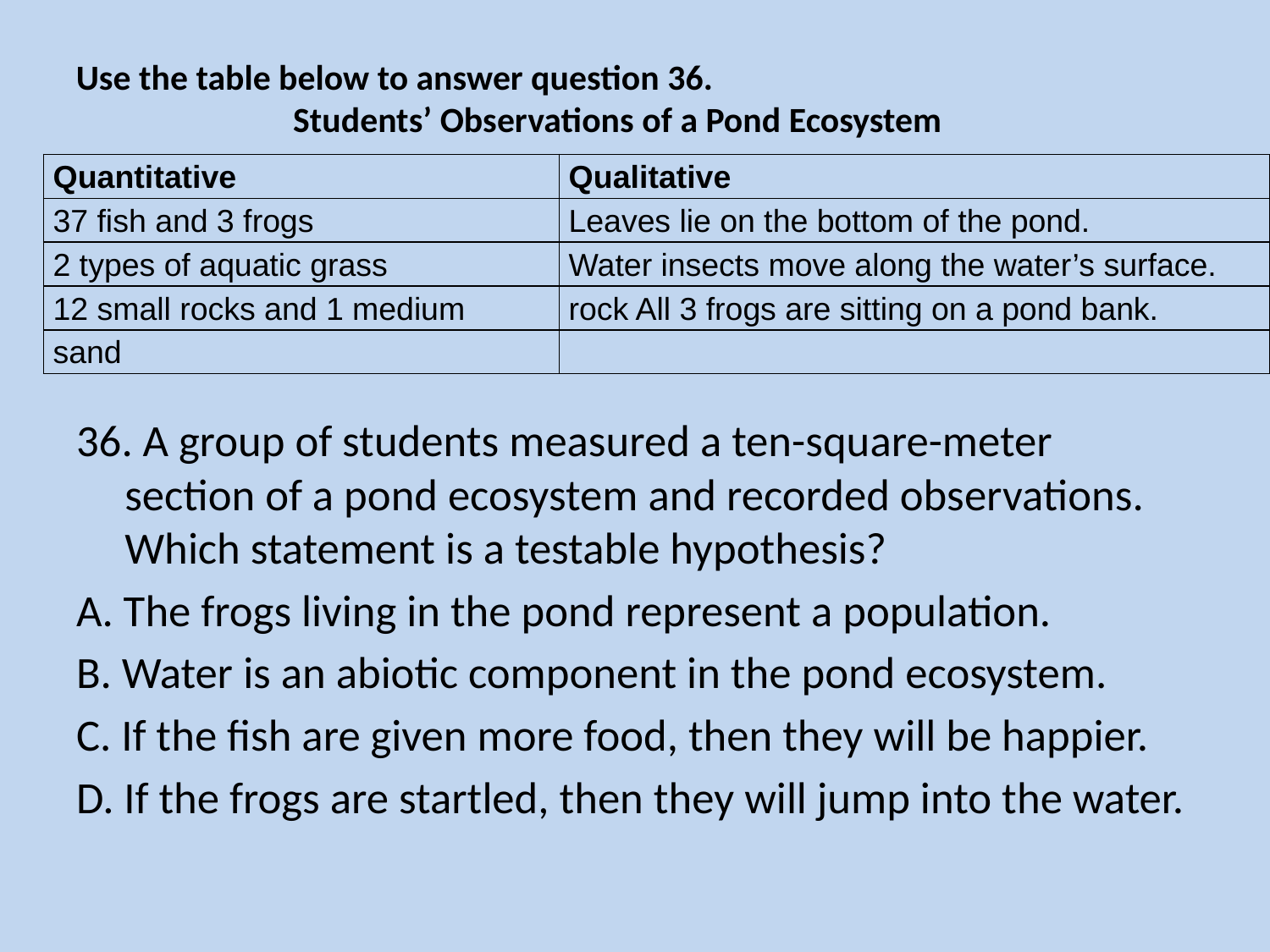

Use the table below to answer question 36.
                           Students’ Observations of a Pond Ecosystem
| Quantitative | Qualitative |
| --- | --- |
| 37 fish and 3 frogs | Leaves lie on the bottom of the pond. |
| 2 types of aquatic grass | Water insects move along the water’s surface. |
| 12 small rocks and 1 medium | rock All 3 frogs are sitting on a pond bank. |
| sand |  |

36. A group of students measured a ten-square-meter section of a pond ecosystem and recorded observations. Which statement is a testable hypothesis?
A. The frogs living in the pond represent a population.
B. Water is an abiotic component in the pond ecosystem.
C. If the fish are given more food, then they will be happier.
D. If the frogs are startled, then they will jump into the water.